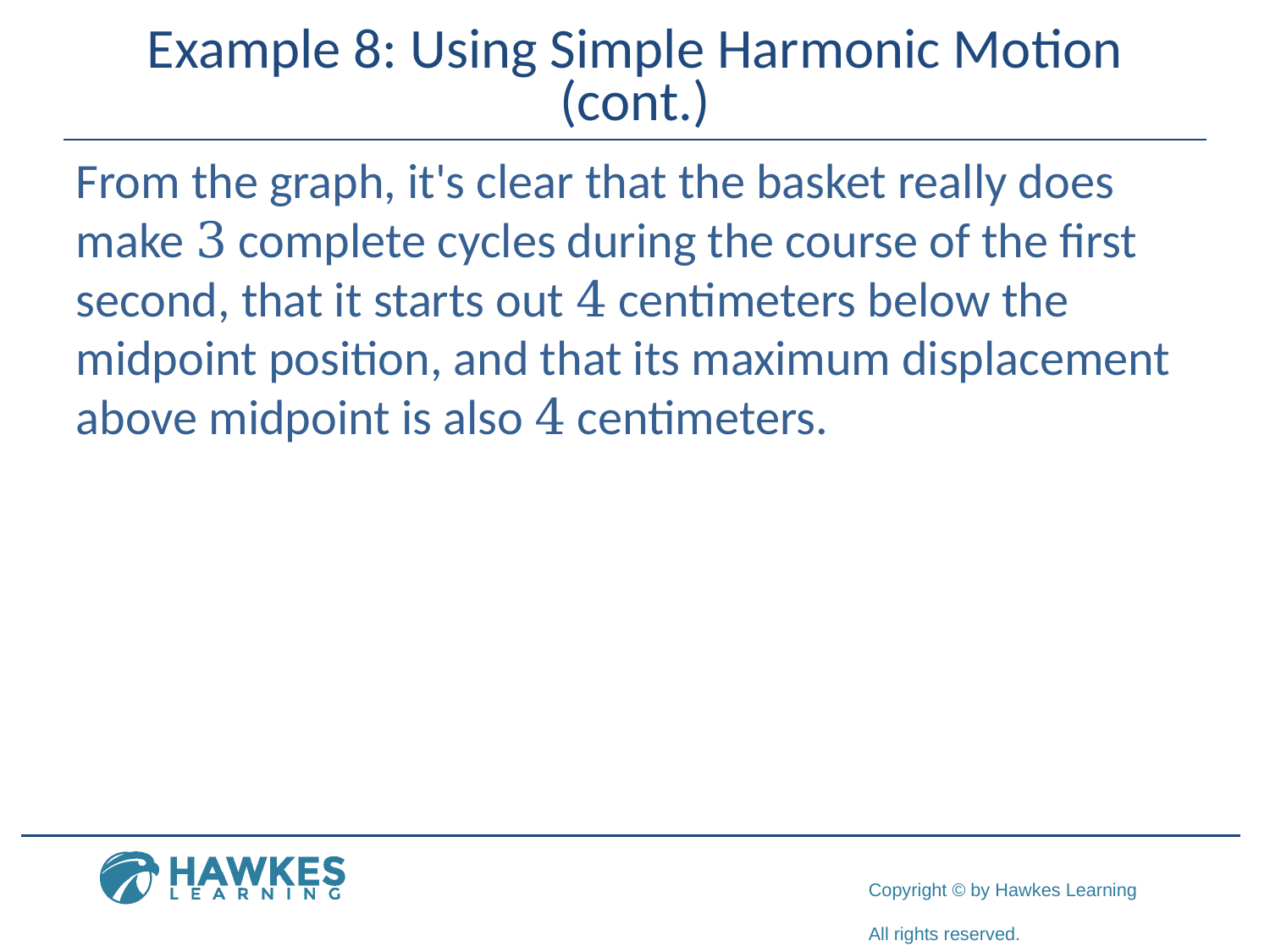

# Example 8: Using Simple Harmonic Motion (cont.)
From the graph, it's clear that the basket really does make 3 complete cycles during the course of the first second, that it starts out 4 centimeters below the midpoint position, and that its maximum displacement above midpoint is also 4 centimeters.